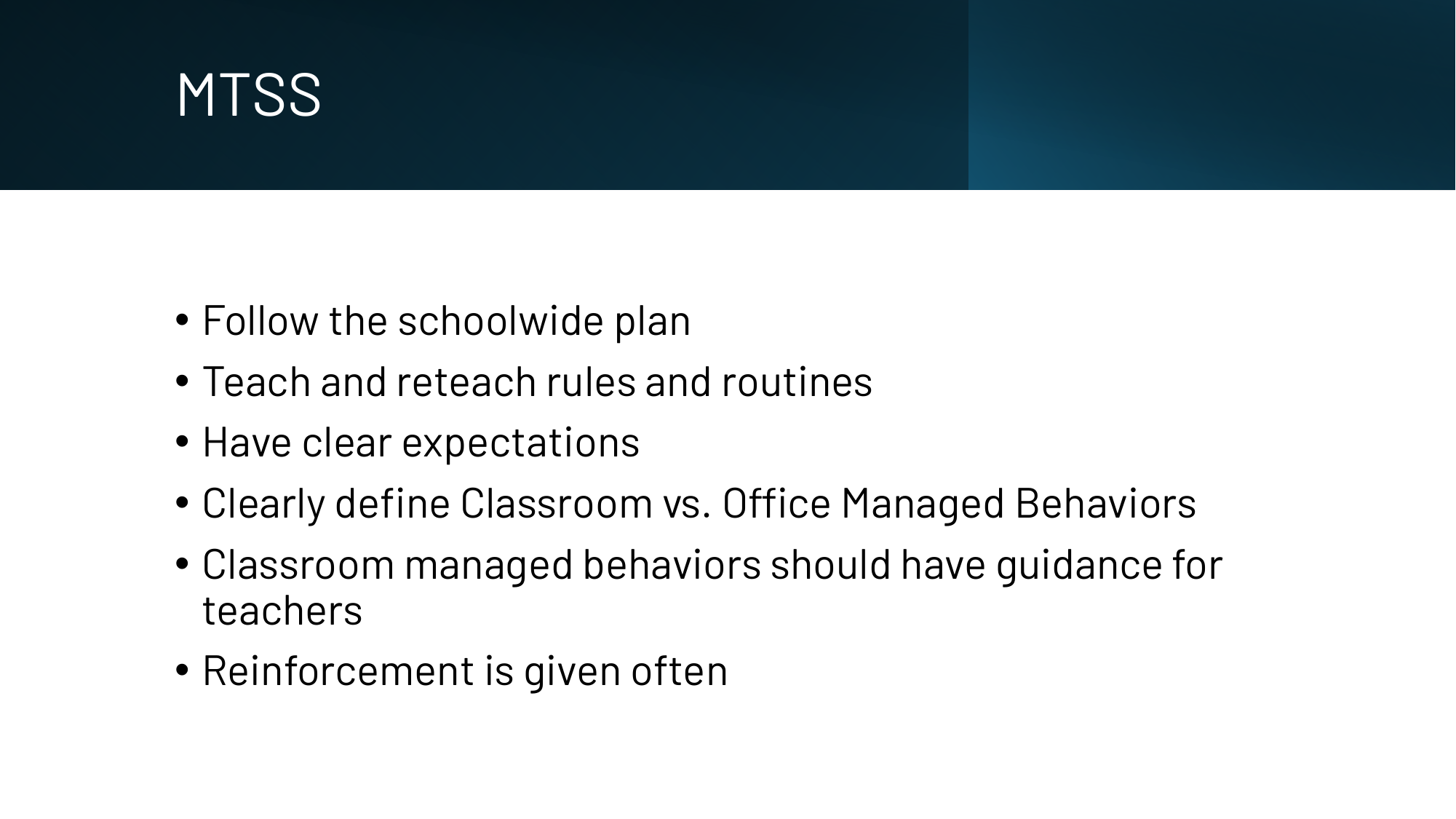

# MTSS
Follow the schoolwide plan
Teach and reteach rules and routines
Have clear expectations
Clearly define Classroom vs. Office Managed Behaviors
Classroom managed behaviors should have guidance for teachers
Reinforcement is given often